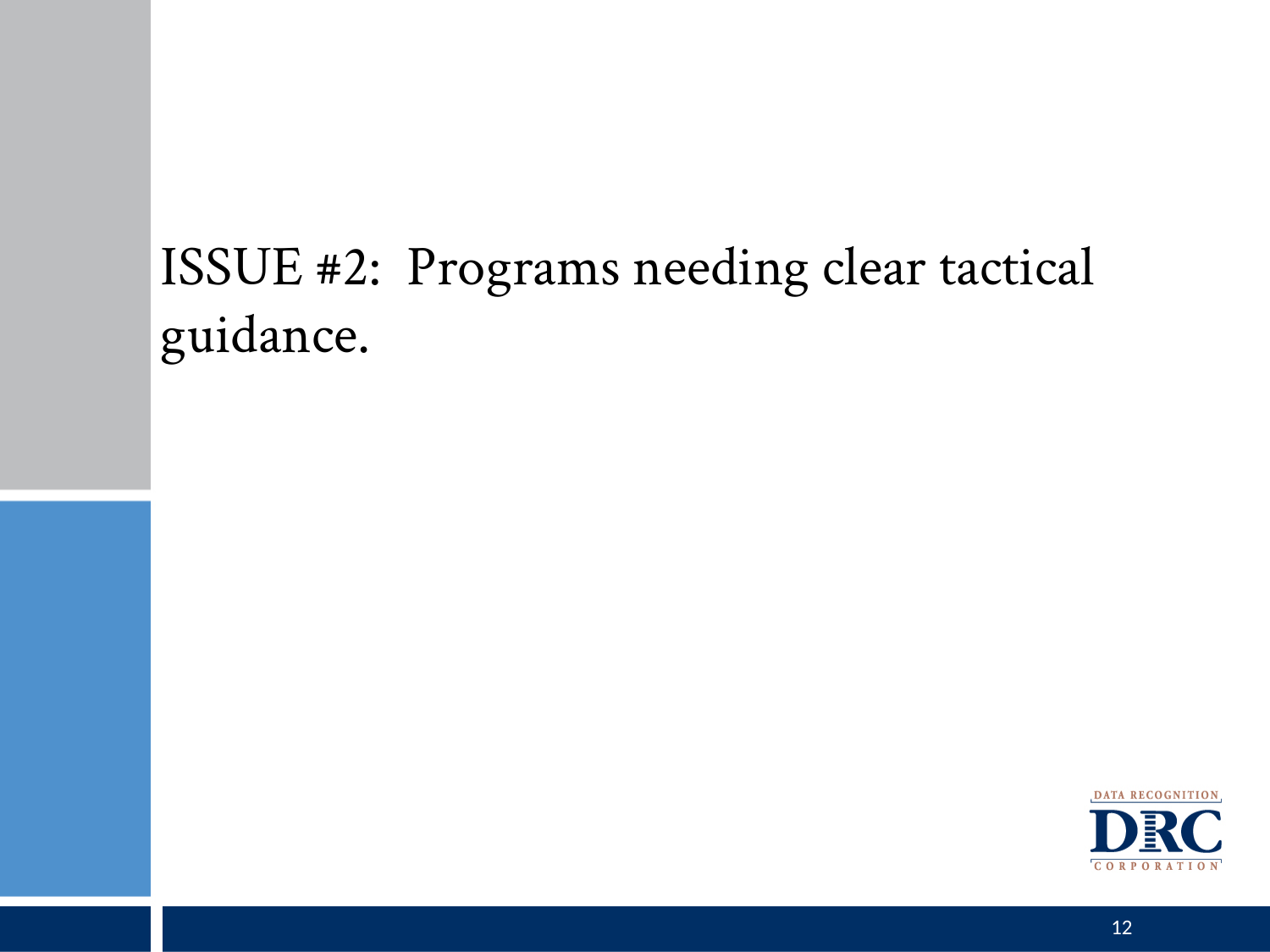

ISSUE #2:  Programs needing clear tactical guidance.

12